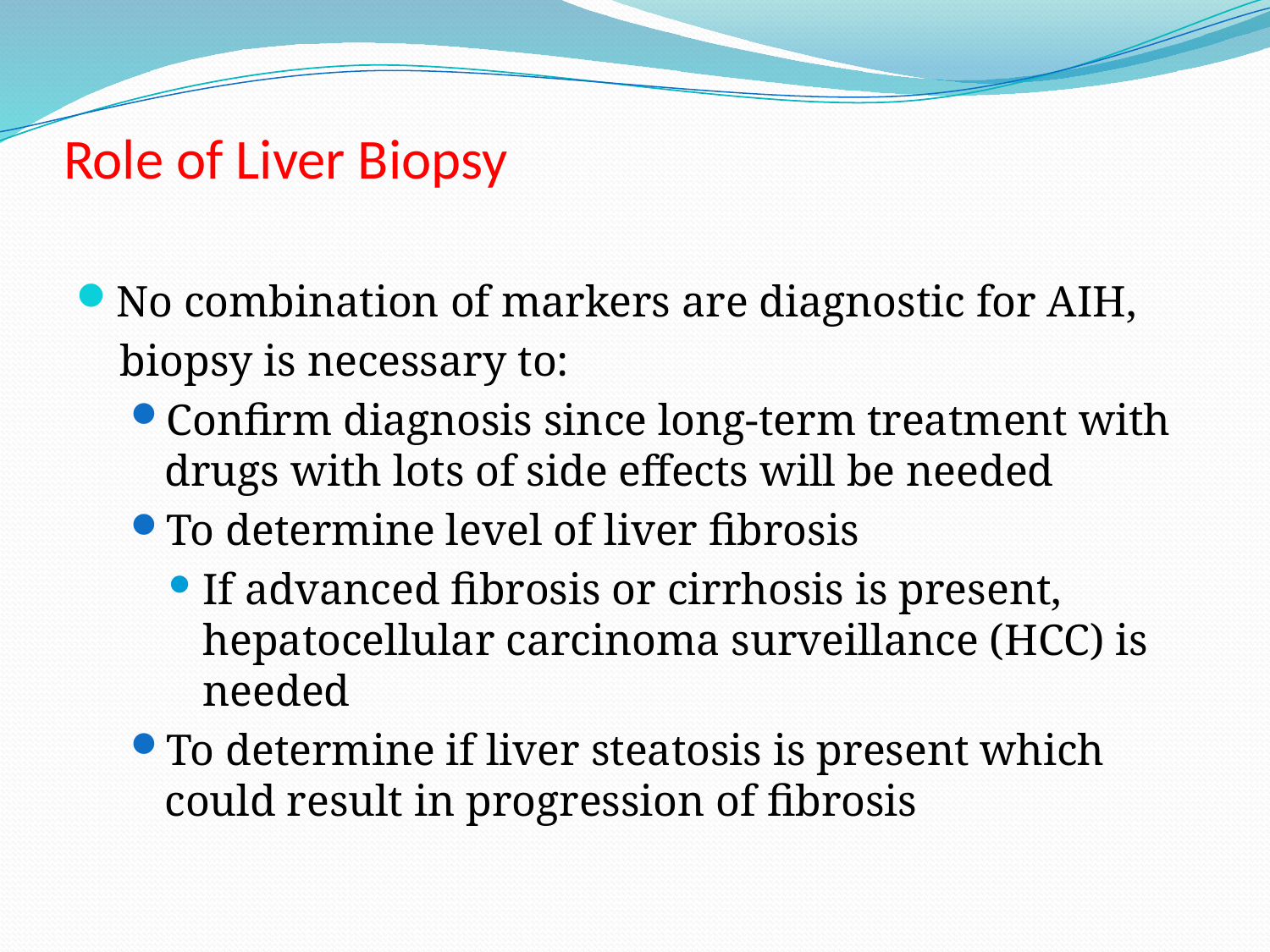

# Role of Liver Biopsy
No combination of markers are diagnostic for AIH,
    biopsy is necessary to:
Confirm diagnosis since long-term treatment with drugs with lots of side effects will be needed
To determine level of liver fibrosis
If advanced fibrosis or cirrhosis is present, hepatocellular carcinoma surveillance (HCC) is needed
To determine if liver steatosis is present which could result in progression of fibrosis